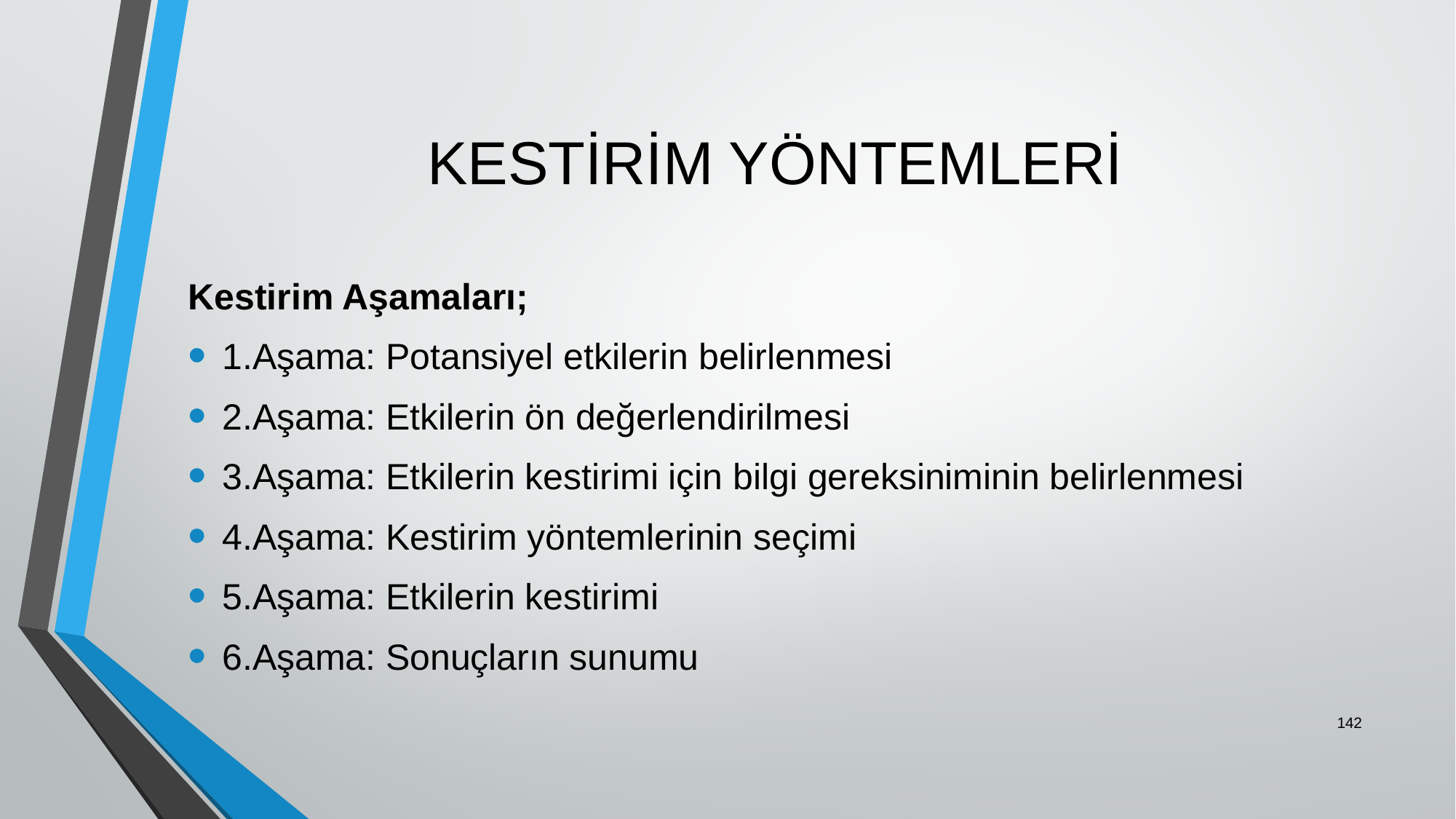

# KESTİRİM YÖNTEMLERİ
Kestirim Aşamaları;
1.Aşama: Potansiyel etkilerin belirlenmesi
2.Aşama: Etkilerin ön değerlendirilmesi
3.Aşama: Etkilerin kestirimi için bilgi gereksiniminin belirlenmesi
4.Aşama: Kestirim yöntemlerinin seçimi
5.Aşama: Etkilerin kestirimi
6.Aşama: Sonuçların sunumu
142